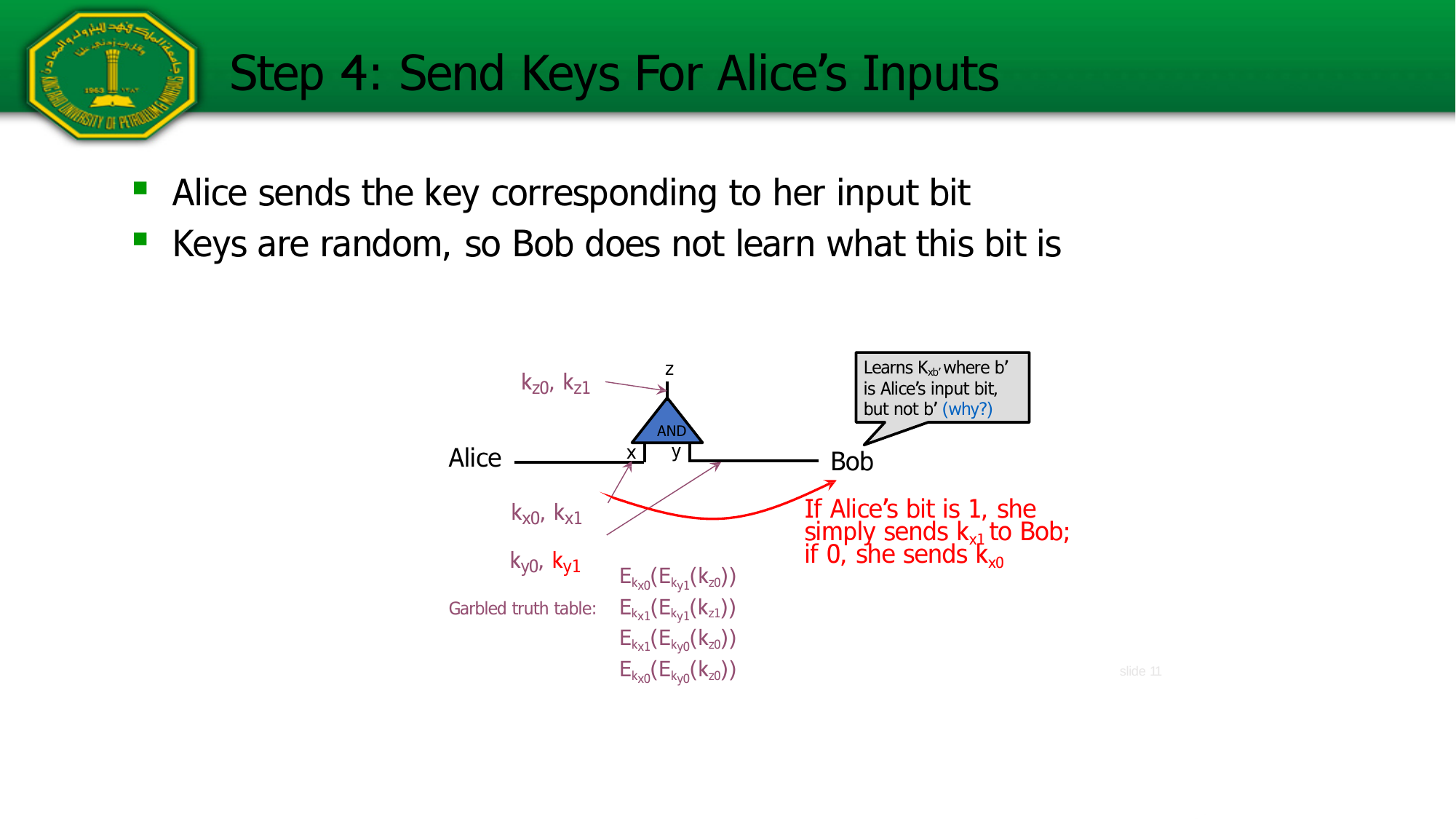

# Step 4: Send Keys For Alice’s Inputs
Alice sends the key corresponding to her input bit
Keys are random, so Bob does not learn what this bit is

Learns Kxb’ where b’  is Alice’s input bit,  but not b’ (why?)
kz0, kz1
z

AND
y
x
Alice

Bob

kx0, kx1  ky0, ky1
If Alice’s bit is 1, she
simply sends kx1 to Bob;
if 0, she sends kx0
Ekx0(Eky1(kz0))
Ekx1(Eky1(kz1))
Ekx1(Eky0(kz0))
Ekx0(Eky0(kz0))
Garbled truth table:
slide 11